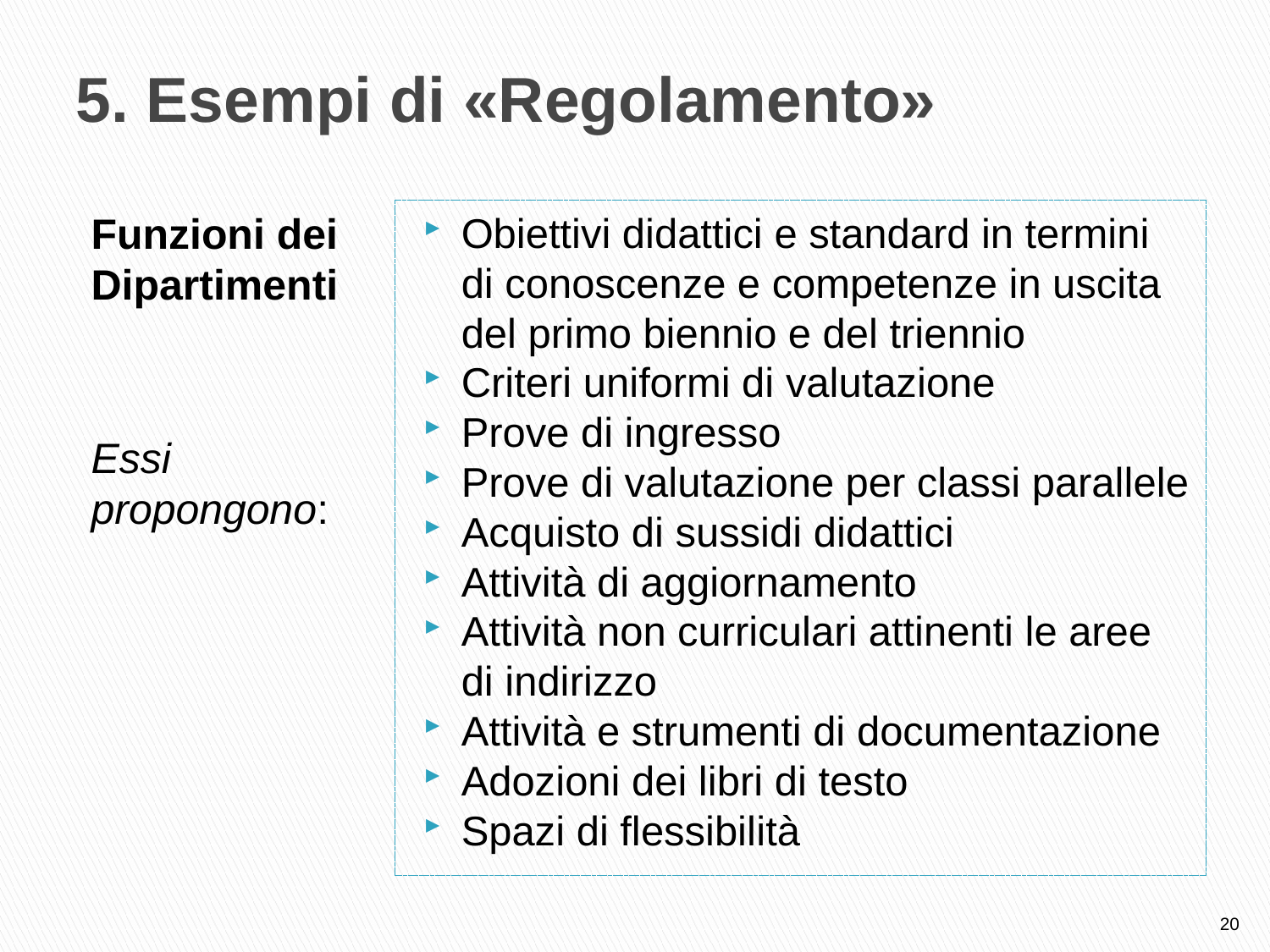

# 5. Esempi di «Regolamento»
Funzioni dei Dipartimenti

Essi propongono:
Obiettivi didattici e standard in termini di conoscenze e competenze in uscita del primo biennio e del triennio
Criteri uniformi di valutazione
Prove di ingresso
Prove di valutazione per classi parallele
Acquisto di sussidi didattici
Attività di aggiornamento
Attività non curriculari attinenti le aree di indirizzo
Attività e strumenti di documentazione
Adozioni dei libri di testo
Spazi di flessibilità

20